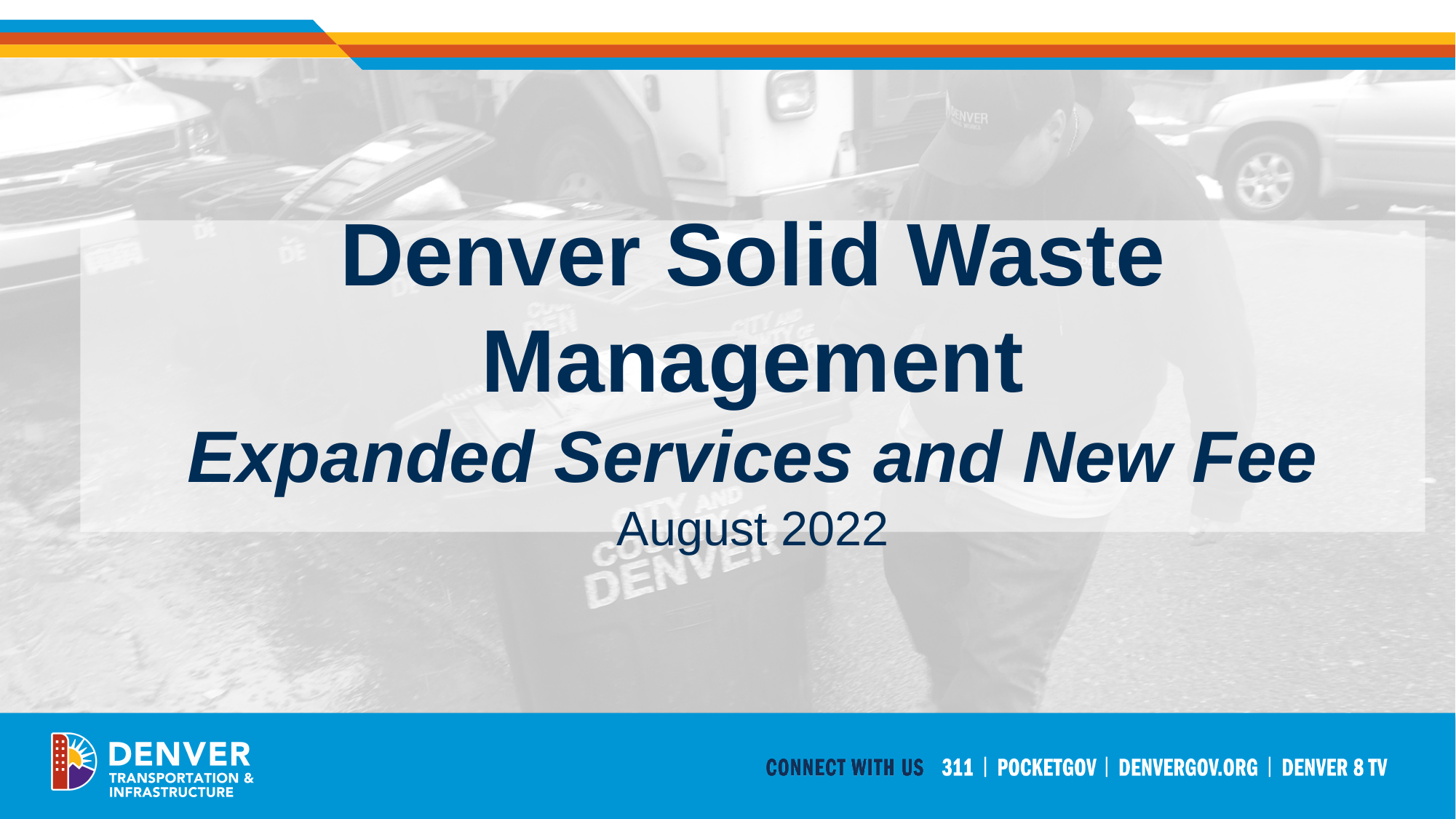

# Denver Solid Waste Management Expanded Services and New Fee August 2022